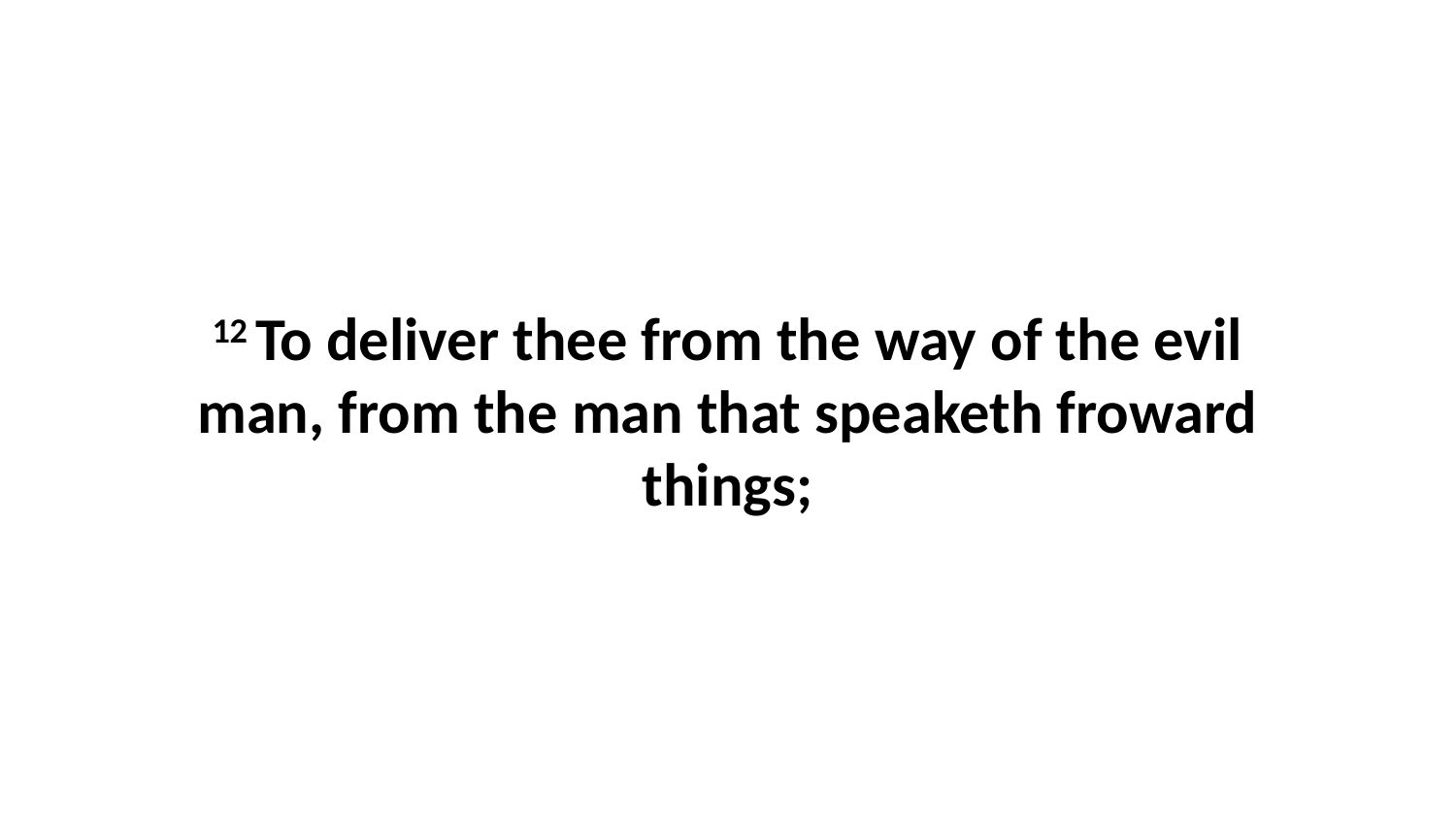

12 To deliver thee from the way of the evil man, from the man that speaketh froward things;